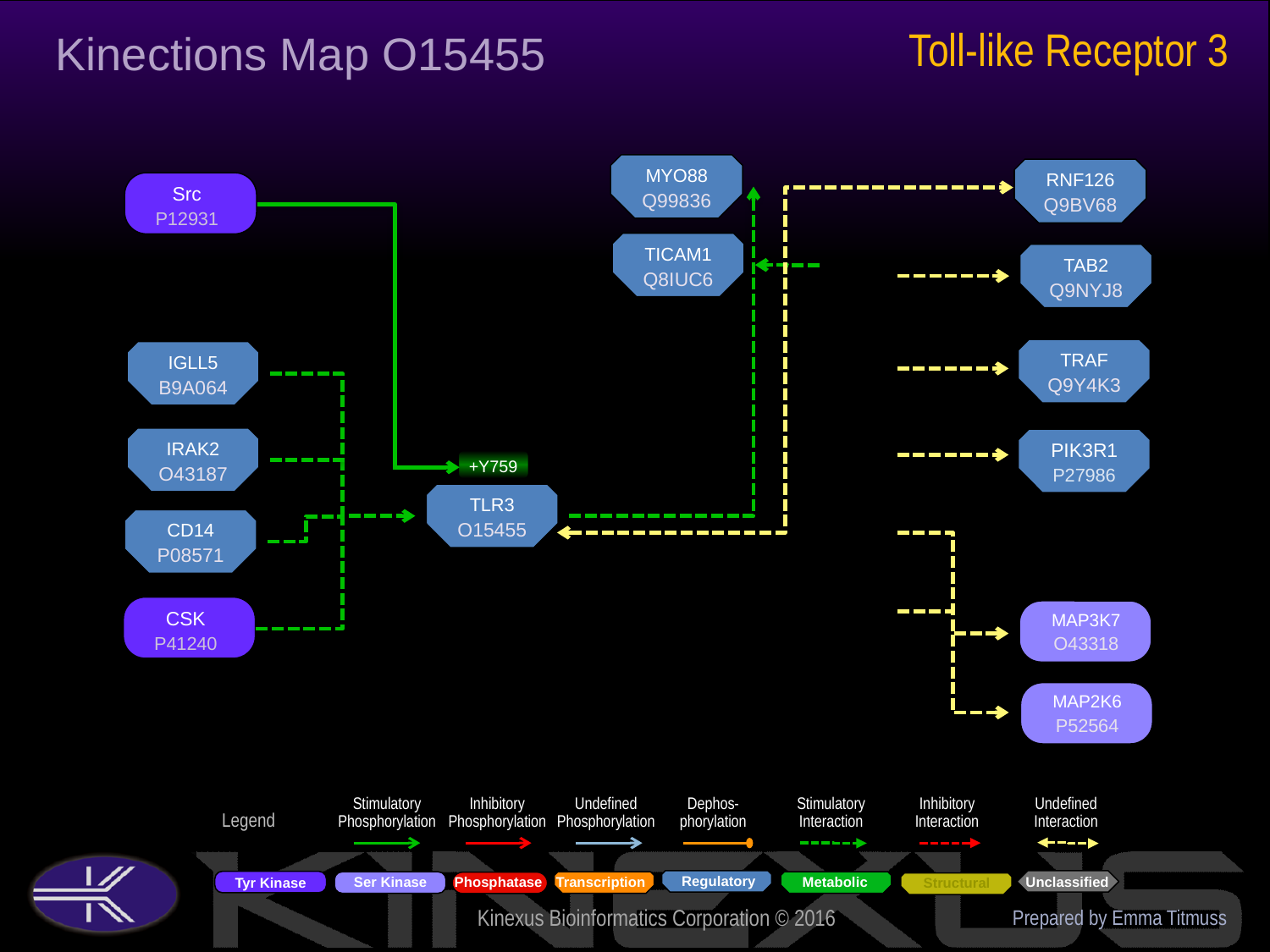

Toll-like Receptor 3
Kinections Map O15455

MYO88
Q99836

RNF126
Q9BV68

Src
P12931

TICAM1
Q8IUC6

TAB2
Q9NYJ8

TRAF
Q9Y4K3

IGLL5
B9A064

IRAK2
O43187

PIK3R1
P27986
+Y759

TLR3
O15455

CD14
P08571

CSK
P41240
MAP3K7
O43318

MAP2K6
P52564

Prepared by Emma Titmuss